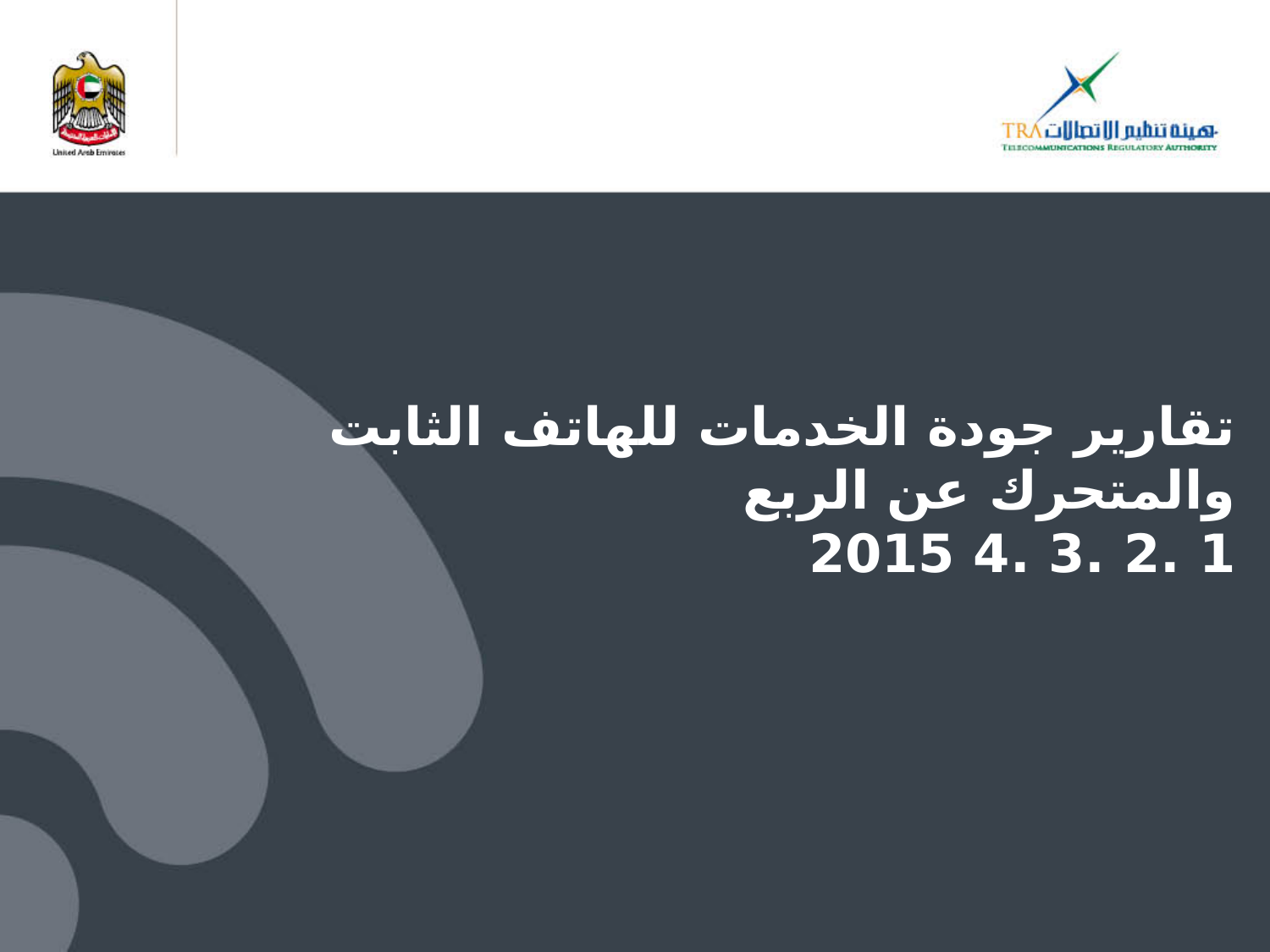

# تقارير جودة الخدمات للهاتف الثابت والمتحرك عن الربع 1 .2 .3 .4 2015